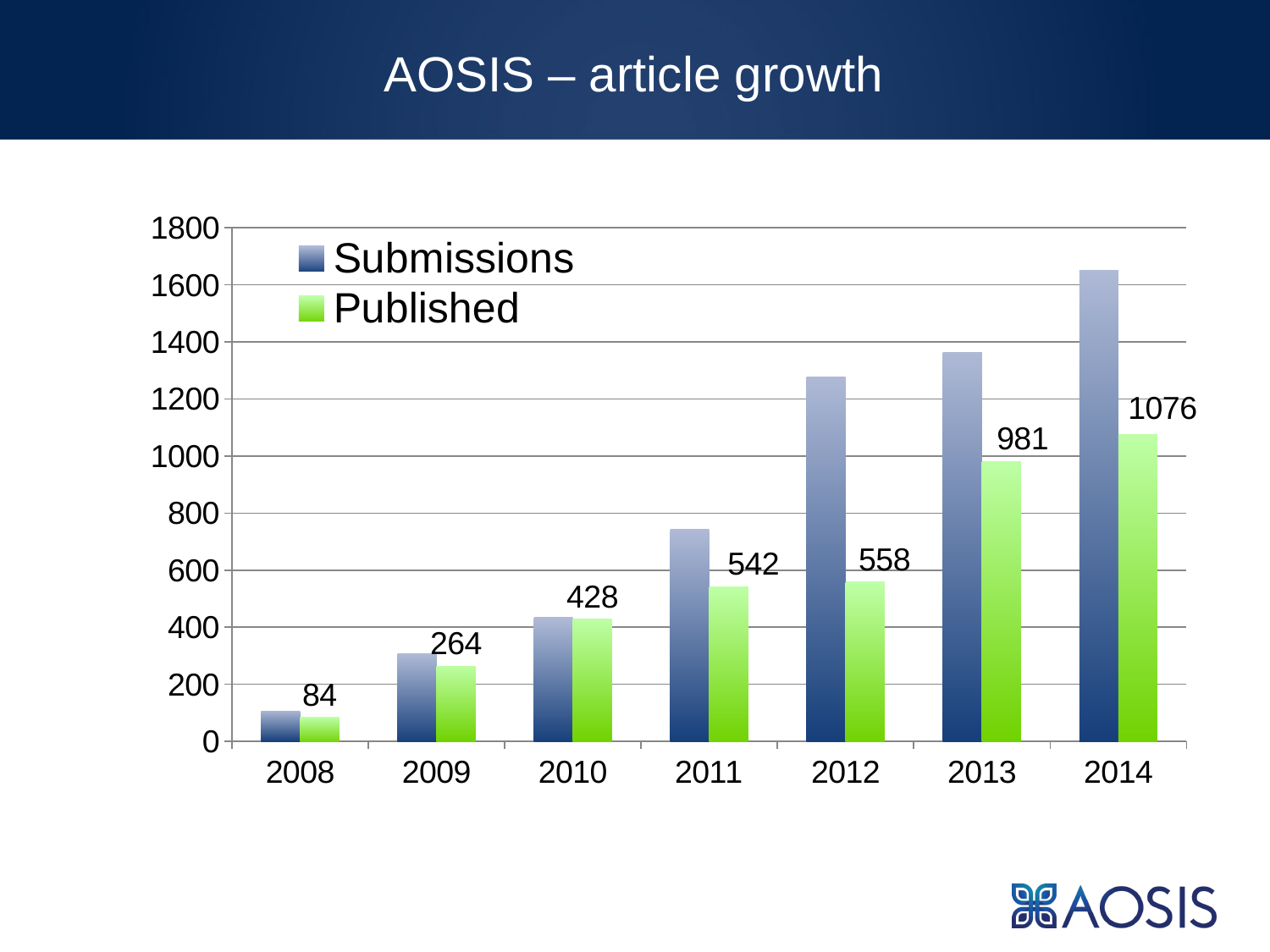

# AOSIS – article growth

### Chart

| Category | Submissions | Published |
|---|---|---|
| 2008.0 | 106.0 | 84.0 |
| 2009.0 | 308.0 | 264.0 |
| 2010.0 | 434.0 | 428.0 |
| 2011.0 | 744.0 | 542.0 |
| 2012.0 | 1278.0 | 558.0 |
| 2013.0 | 1364.0 | 981.0 |
| 2014.0 | 1651.0 | 1076.0 |